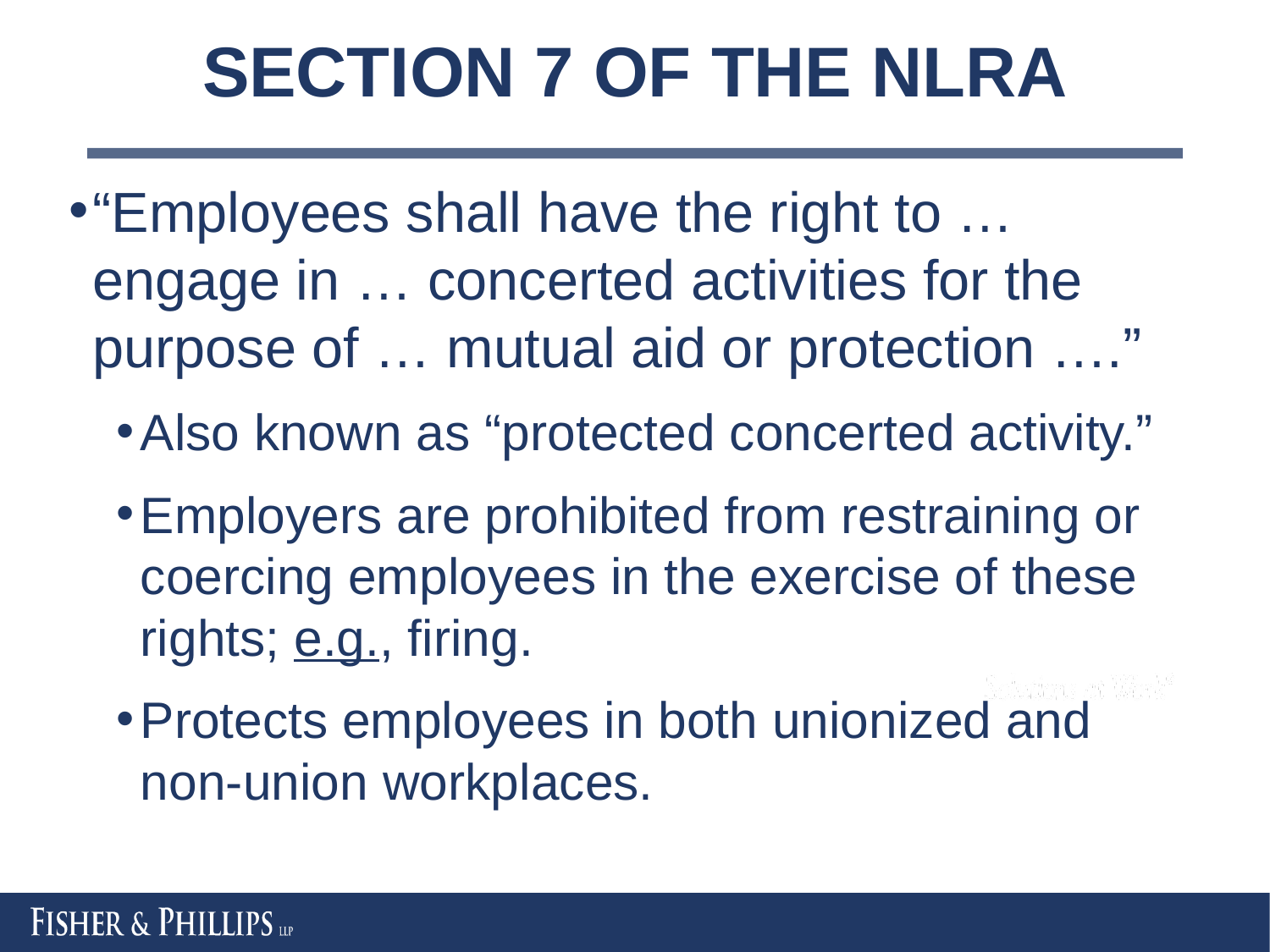

# SECTION 7 OF THE NLRA
“Employees shall have the right to … engage in … concerted activities for the purpose of … mutual aid or protection ….”
Also known as “protected concerted activity.”
Employers are prohibited from restraining or coercing employees in the exercise of these rights; e.g., firing.
Protects employees in both unionized and non-union workplaces.